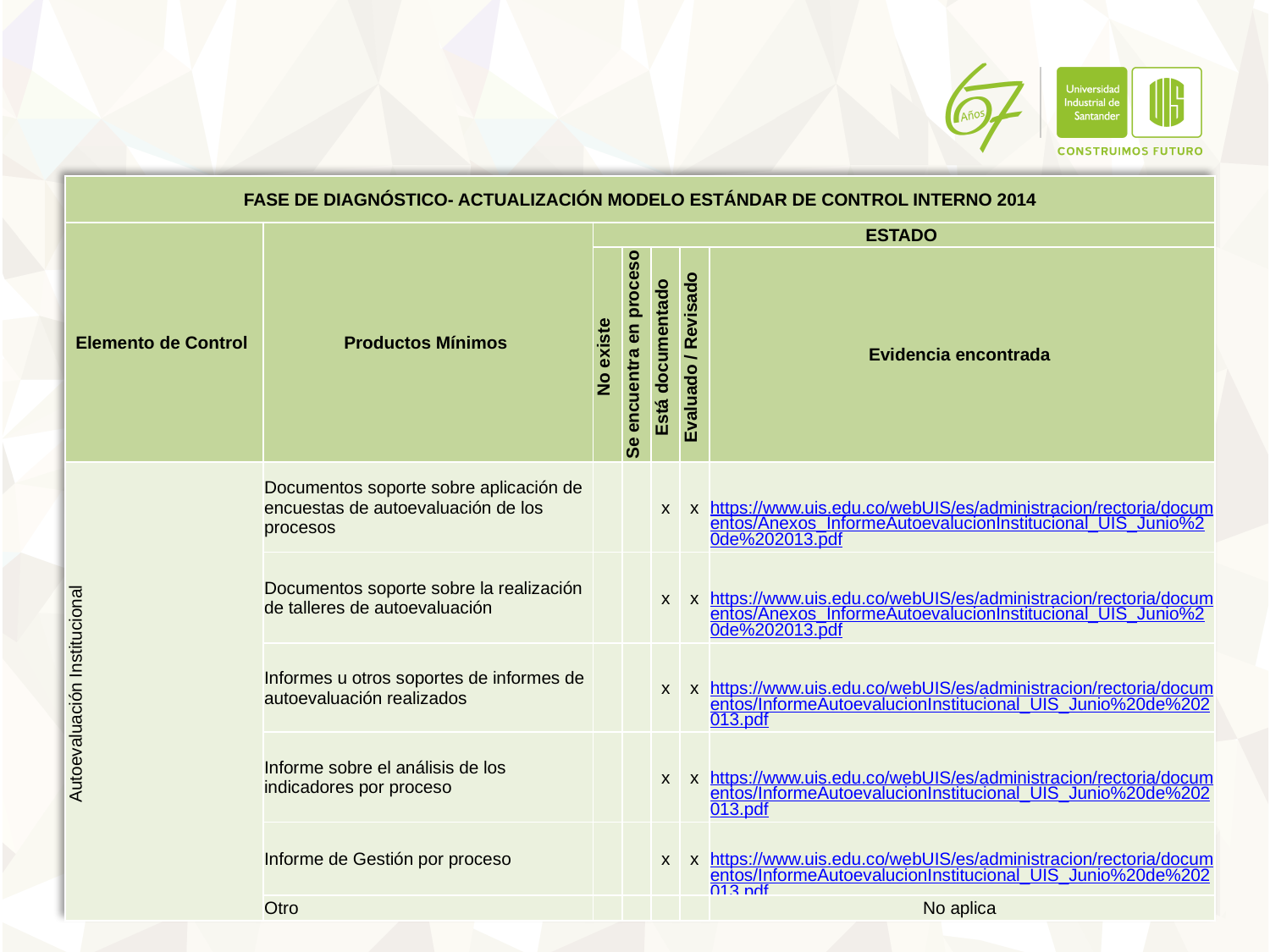

| FASE DE DIAGNÓSTICO- ACTUALIZACIÓN MODELO ESTÁNDAR DE CONTROL INTERNO 2014 |  |  |  |  |  |  |
| --- | --- | --- | --- | --- | --- | --- |
| Elemento de Control | Productos Mínimos | ESTADO |  |  |  |  |
|  |  | No existe | Se encuentra en proceso | Está documentado | Evaluado / Revisado | Evidencia encontrada |
| Autoevaluación Institucional | Documentos soporte sobre aplicación de encuestas de autoevaluación de los procesos |  |  | x | x | https://www.uis.edu.co/webUIS/es/administracion/rectoria/documentos/Anexos\_InformeAutoevalucionInstitucional\_UIS\_Junio%20de%202013.pdf |
|  | Documentos soporte sobre la realización de talleres de autoevaluación |  |  | x | x | https://www.uis.edu.co/webUIS/es/administracion/rectoria/documentos/Anexos\_InformeAutoevalucionInstitucional\_UIS\_Junio%20de%202013.pdf |
|  | Informes u otros soportes de informes de autoevaluación realizados |  |  | x | x | https://www.uis.edu.co/webUIS/es/administracion/rectoria/documentos/InformeAutoevalucionInstitucional\_UIS\_Junio%20de%202013.pdf |
|  | Informe sobre el análisis de los indicadores por proceso |  |  | x | x | https://www.uis.edu.co/webUIS/es/administracion/rectoria/documentos/InformeAutoevalucionInstitucional\_UIS\_Junio%20de%202013.pdf |
|  | Informe de Gestión por proceso |  |  | x | x | https://www.uis.edu.co/webUIS/es/administracion/rectoria/documentos/InformeAutoevalucionInstitucional\_UIS\_Junio%20de%202013.pdf |
|  | Otro |  |  |  |  | No aplica |